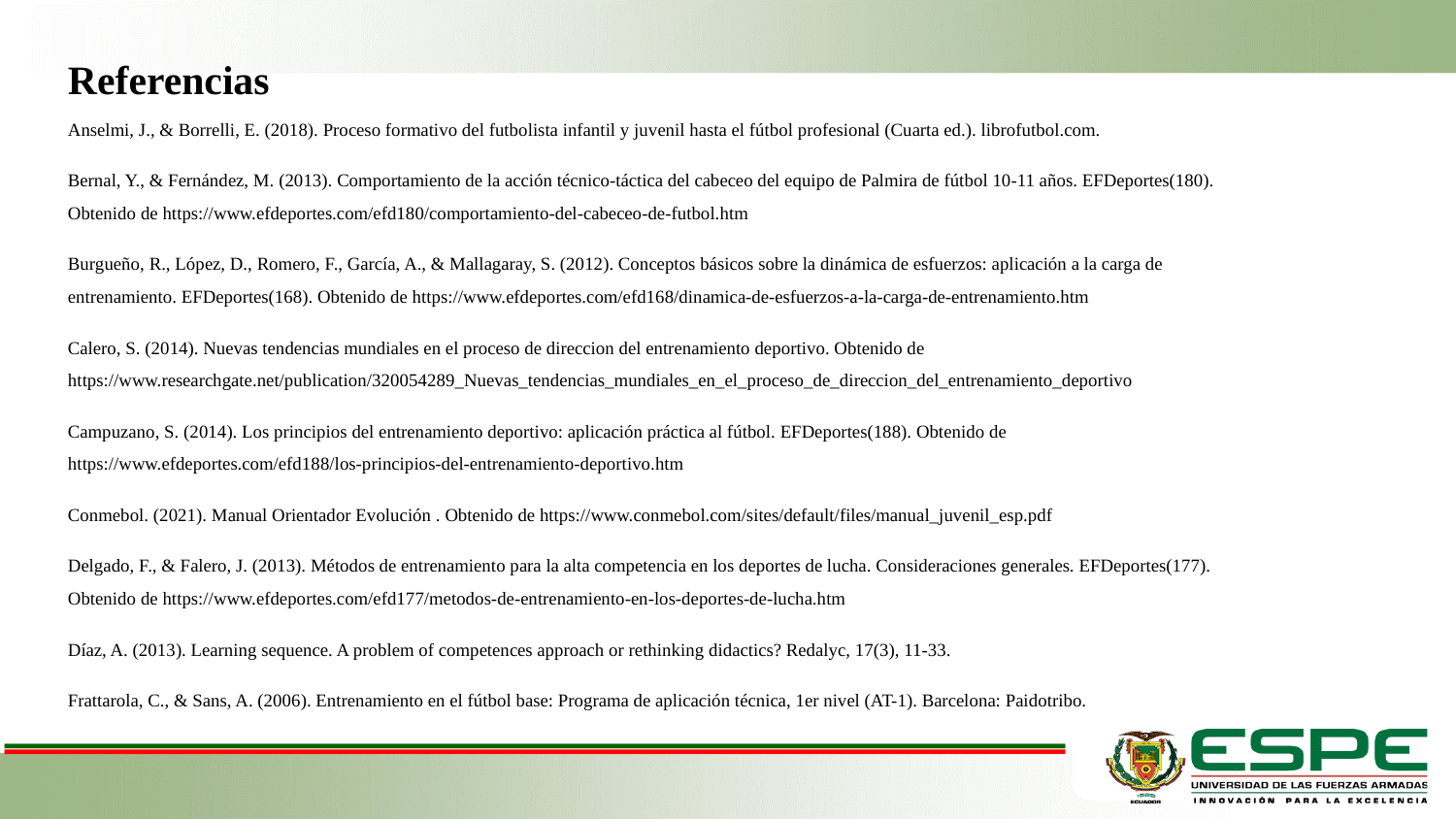

Referencias
Anselmi, J., & Borrelli, E. (2018). Proceso formativo del futbolista infantil y juvenil hasta el fútbol profesional (Cuarta ed.). librofutbol.com.
Bernal, Y., & Fernández, M. (2013). Comportamiento de la acción técnico-táctica del cabeceo del equipo de Palmira de fútbol 10-11 años. EFDeportes(180). 	Obtenido de https://www.efdeportes.com/efd180/comportamiento-del-cabeceo-de-futbol.htm
Burgueño, R., López, D., Romero, F., García, A., & Mallagaray, S. (2012). Conceptos básicos sobre la dinámica de esfuerzos: aplicación a la carga de 	entrenamiento. EFDeportes(168). Obtenido de https://www.efdeportes.com/efd168/dinamica-de-esfuerzos-a-la-carga-de-entrenamiento.htm
Calero, S. (2014). Nuevas tendencias mundiales en el proceso de direccion del entrenamiento deportivo. Obtenido de 	https://www.researchgate.net/publication/320054289_Nuevas_tendencias_mundiales_en_el_proceso_de_direccion_del_entrenamiento_deportivo
Campuzano, S. (2014). Los principios del entrenamiento deportivo: aplicación práctica al fútbol. EFDeportes(188). Obtenido de 	https://www.efdeportes.com/efd188/los-principios-del-entrenamiento-deportivo.htm
Conmebol. (2021). Manual Orientador Evolución . Obtenido de https://www.conmebol.com/sites/default/files/manual_juvenil_esp.pdf
Delgado, F., & Falero, J. (2013). Métodos de entrenamiento para la alta competencia en los deportes de lucha. Consideraciones generales. EFDeportes(177). 	Obtenido de https://www.efdeportes.com/efd177/metodos-de-entrenamiento-en-los-deportes-de-lucha.htm
Díaz, A. (2013). Learning sequence. A problem of competences approach or rethinking didactics? Redalyc, 17(3), 11-33.
Frattarola, C., & Sans, A. (2006). Entrenamiento en el fútbol base: Programa de aplicación técnica, 1er nivel (AT-1). Barcelona: Paidotribo.